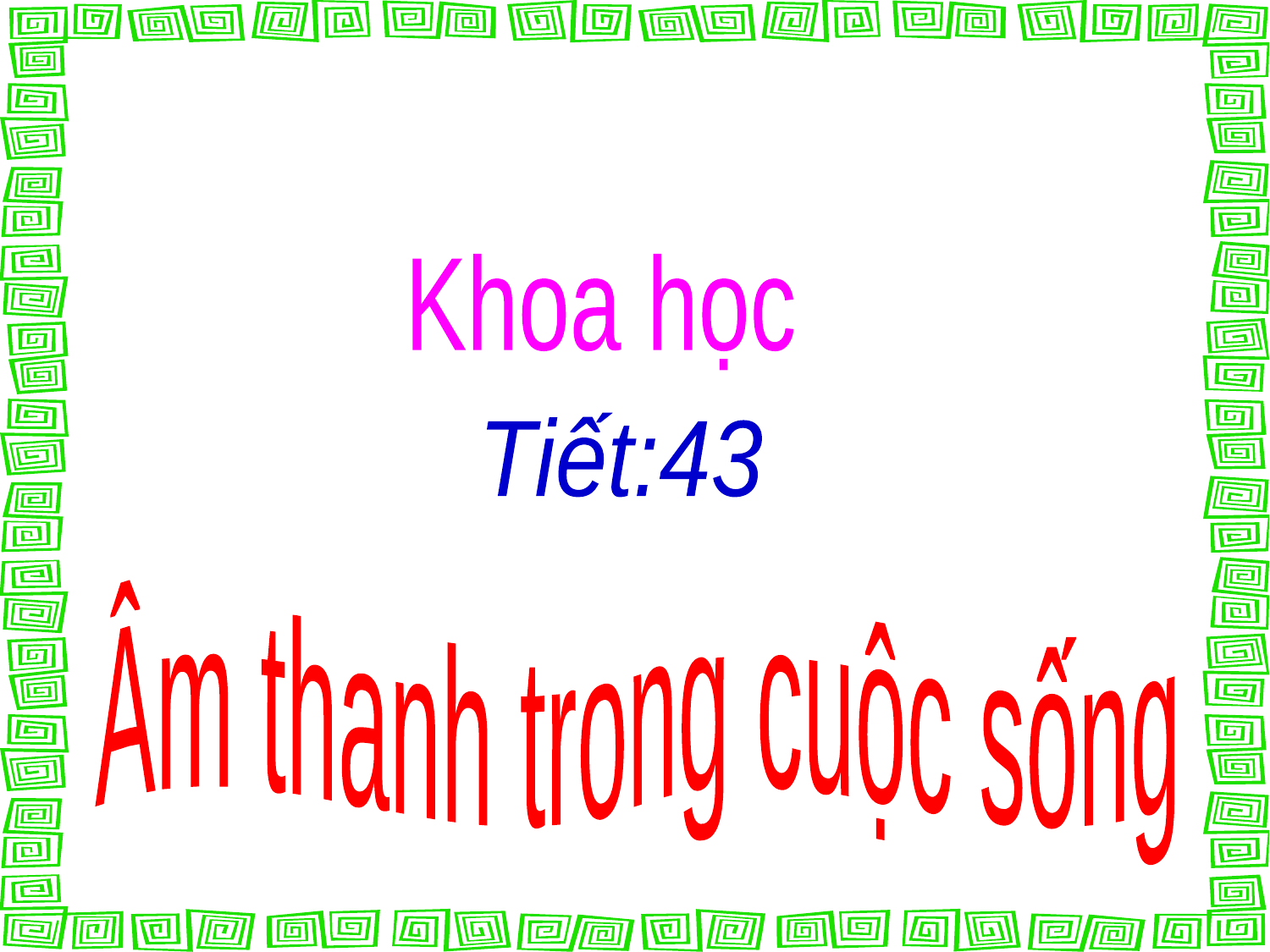

Khoa học
Tiết:43
Âm thanh trong cuộc sống